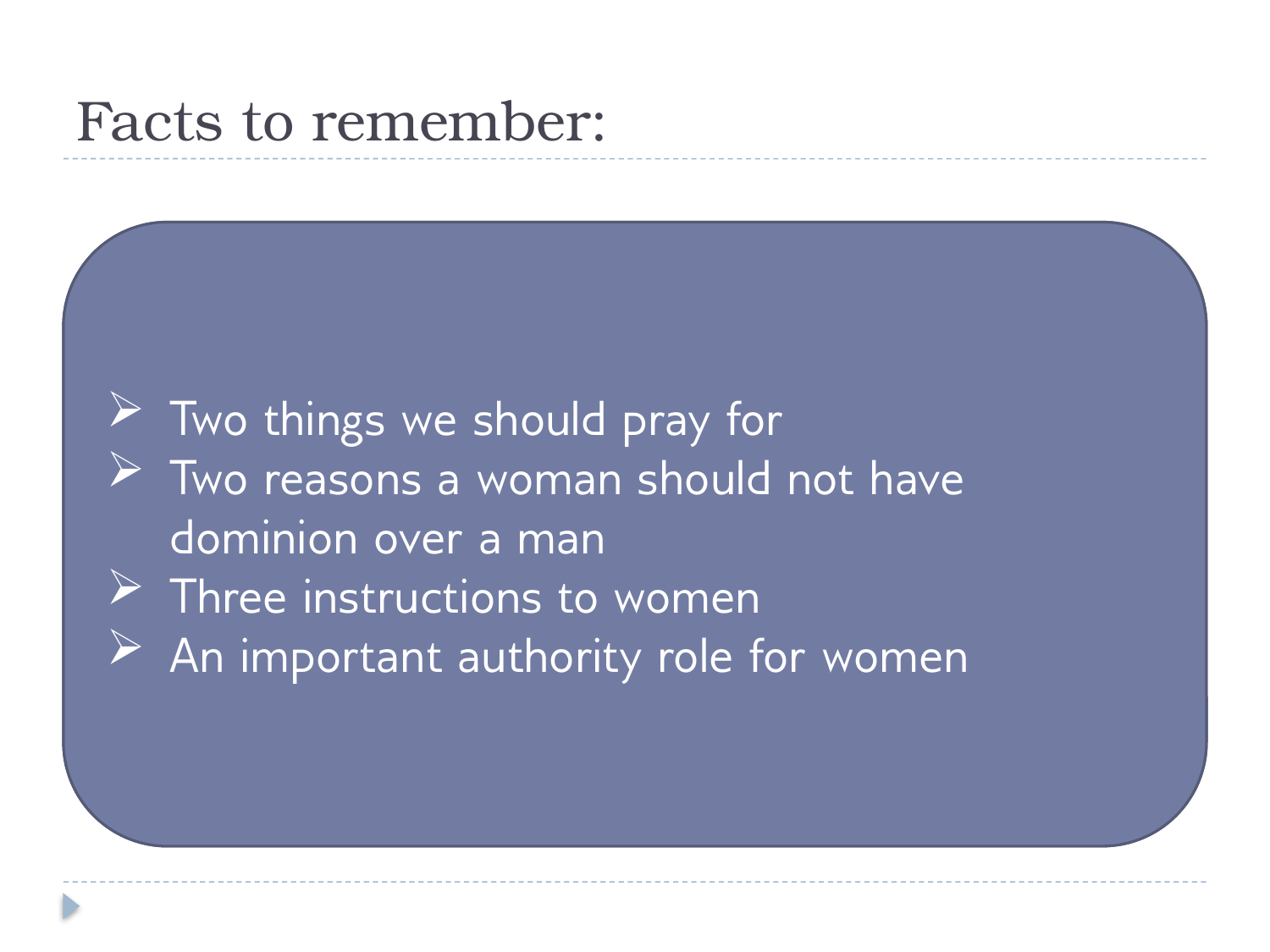

Facts to remember:
John 13:15-17

For I have given you an example, that you also should do just as I have done to you. 16Truly, truly, I say to you, a slave is not greater than his master,
nor is a messenger greater than the one who sent him. 17If you know these things, blessed are you if you do them.
Two things we should pray for
Two reasons a woman should not have dominion over a man
Three instructions to women
An important authority role for women